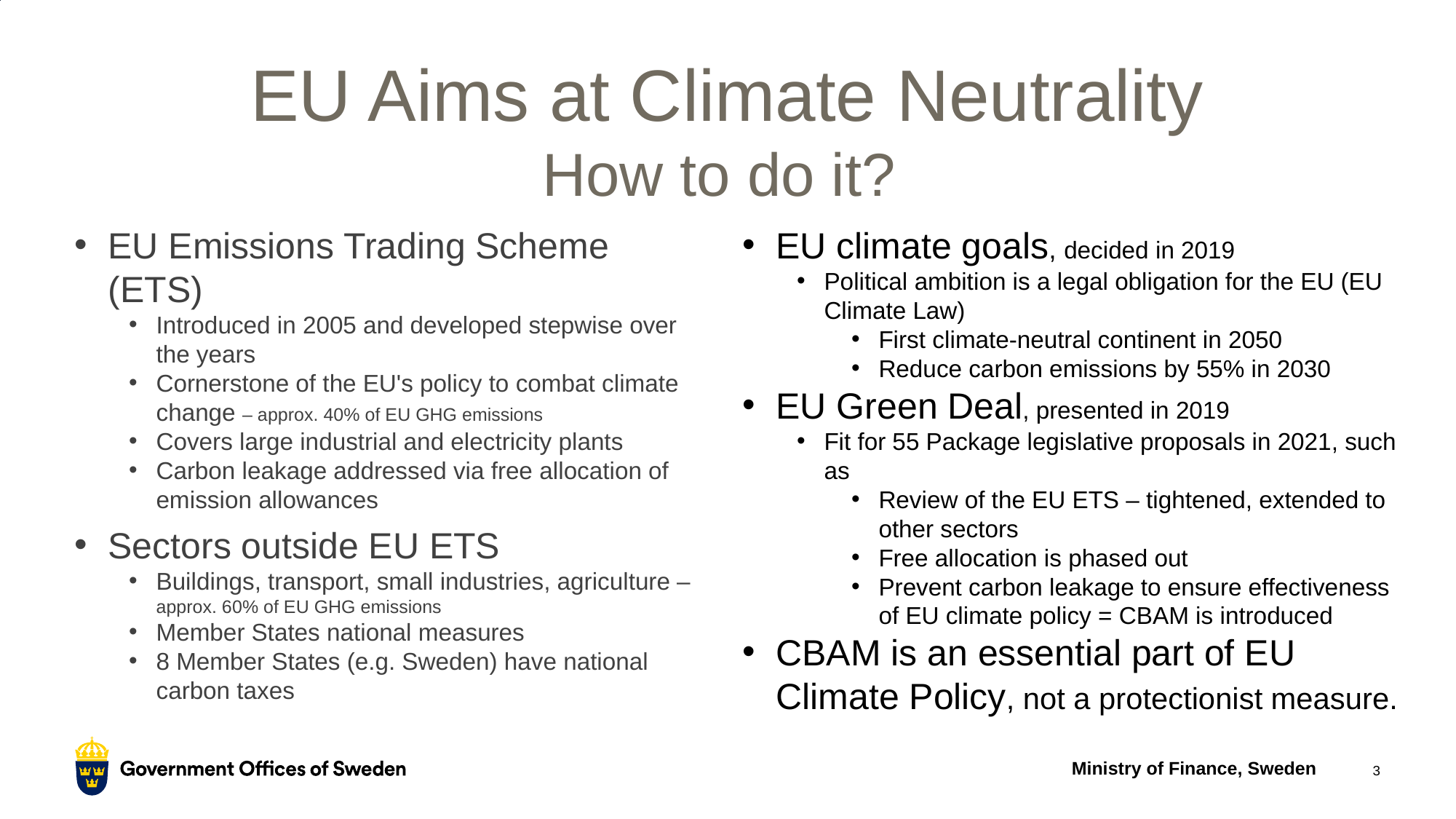

# EU Aims at Climate Neutrality How to do it?
EU Emissions Trading Scheme (ETS)
Introduced in 2005 and developed stepwise over the years
Cornerstone of the EU's policy to combat climate change – approx. 40% of EU GHG emissions
Covers large industrial and electricity plants
Carbon leakage addressed via free allocation of emission allowances
Sectors outside EU ETS
Buildings, transport, small industries, agriculture – approx. 60% of EU GHG emissions
Member States national measures
8 Member States (e.g. Sweden) have national carbon taxes
EU climate goals, decided in 2019
Political ambition is a legal obligation for the EU (EU Climate Law)
First climate-neutral continent in 2050
Reduce carbon emissions by 55% in 2030
EU Green Deal, presented in 2019
Fit for 55 Package legislative proposals in 2021, such as
Review of the EU ETS – tightened, extended to other sectors
Free allocation is phased out
Prevent carbon leakage to ensure effectiveness of EU climate policy = CBAM is introduced
CBAM is an essential part of EU Climate Policy, not a protectionist measure.

Ministry of Finance, Sweden
3